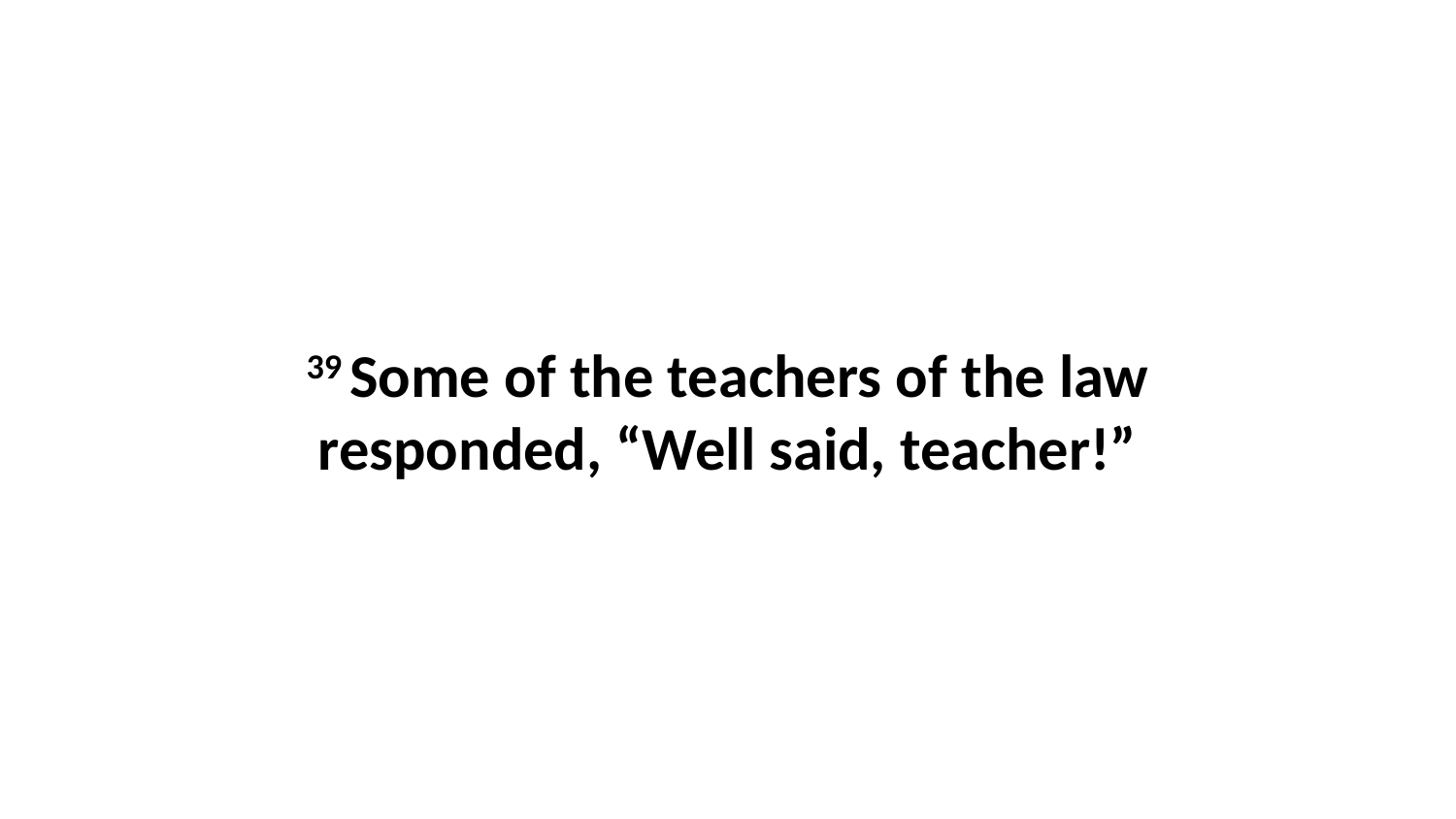

39 Some of the teachers of the law responded, “Well said, teacher!”